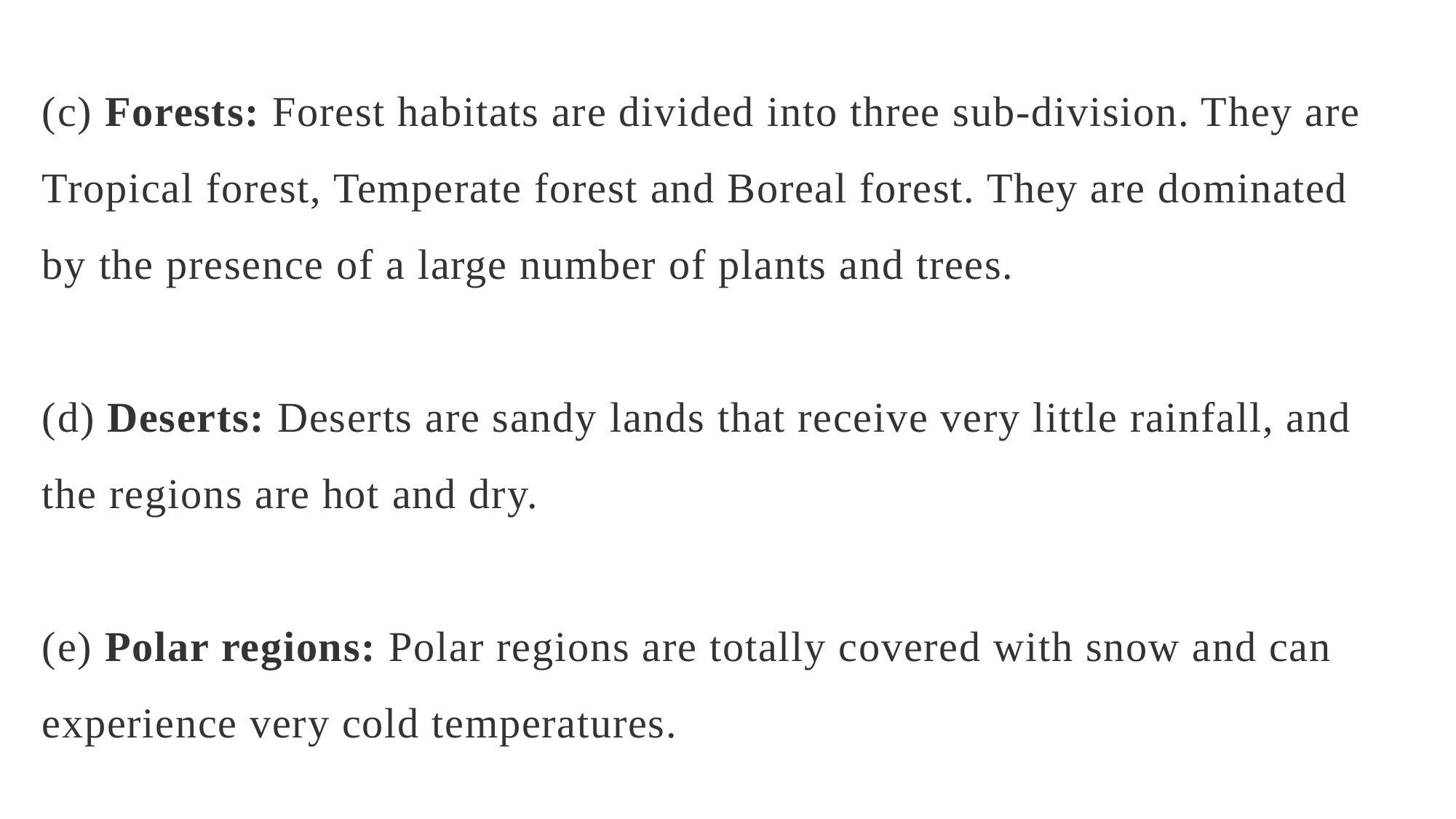

(c) Forests: Forest habitats are divided into three sub-division. They are Tropical forest, Temperate forest and Boreal forest. They are dominated by the presence of a large number of plants and trees.
(d) Deserts: Deserts are sandy lands that receive very little rainfall, and the regions are hot and dry.
(e) Polar regions: Polar regions are totally covered with snow and can experience very cold temperatures.